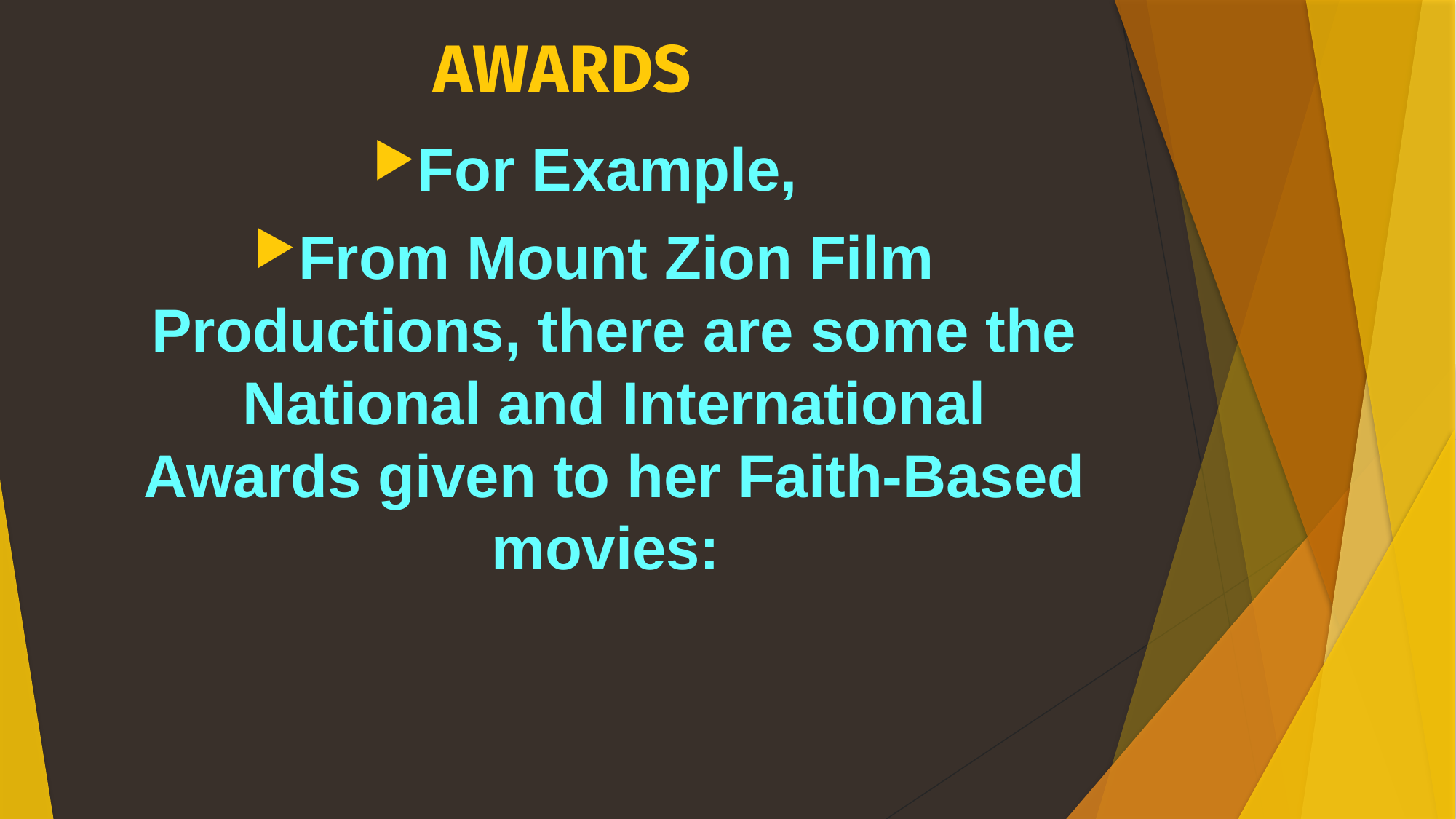

# AWARDS
For Example,
From Mount Zion Film Productions, there are some the National and International Awards given to her Faith-Based movies: